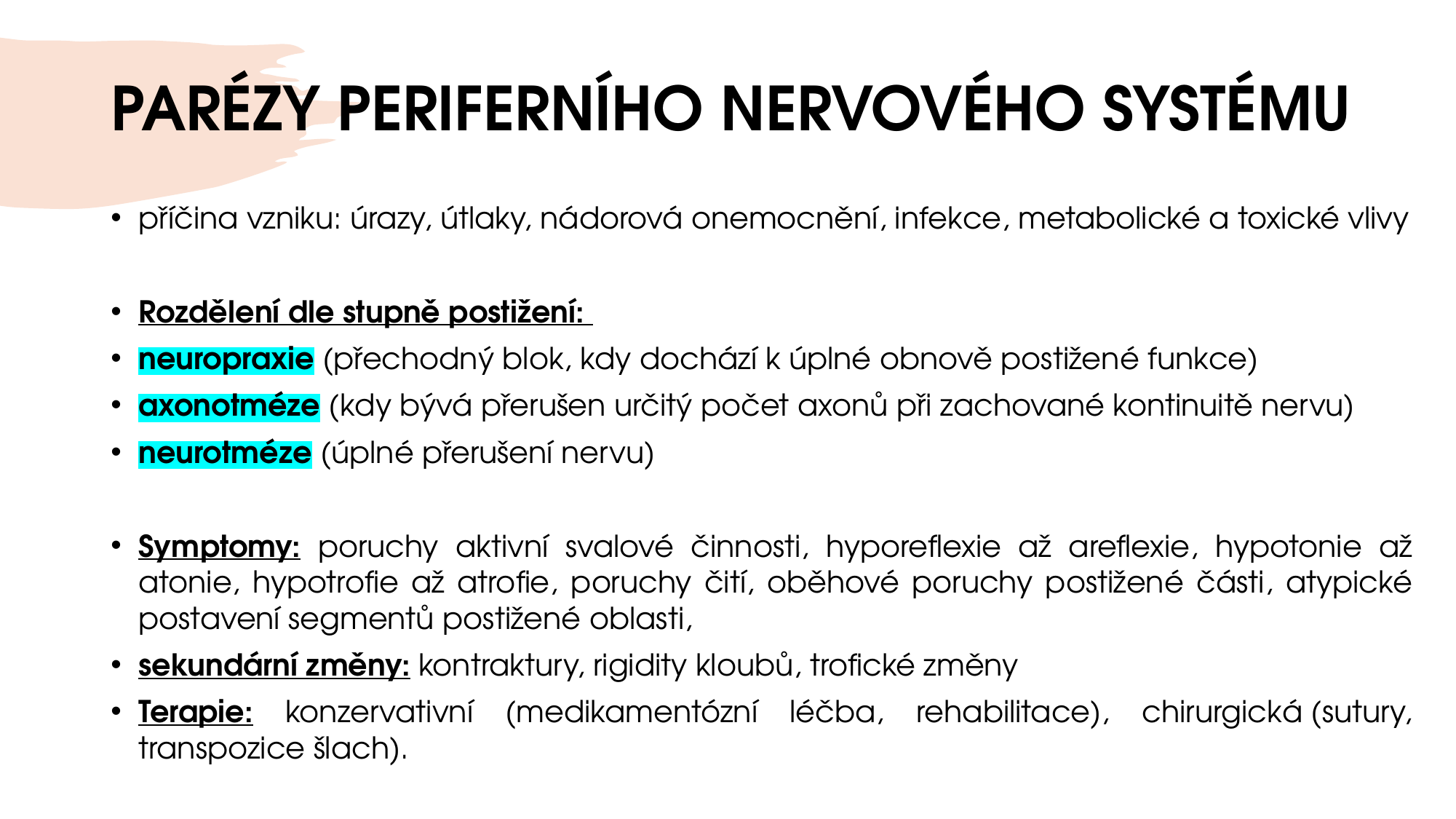

# PARÉZY PERIFERNÍHO NERVOVÉHO SYSTÉMU
příčina vzniku: úrazy, útlaky, nádorová onemocnění, infekce, metabolické a toxické vlivy

Rozdělení dle stupně postižení:
neuropraxie (přechodný blok, kdy dochází k úplné obnově postižené funkce)
axonotméze (kdy bývá přerušen určitý počet axonů při zachované kontinuitě nervu)
neurotméze (úplné přerušení nervu)

Symptomy: poruchy aktivní svalové činnosti, hyporeflexie až areflexie, hypotonie až atonie, hypotrofie až atrofie, poruchy čití, oběhové poruchy postižené části, atypické postavení segmentů postižené oblasti,
sekundární změny: kontraktury, rigidity kloubů, trofické změny
Terapie: konzervativní (medikamentózní léčba, rehabilitace), chirurgická (sutury, transpozice šlach).